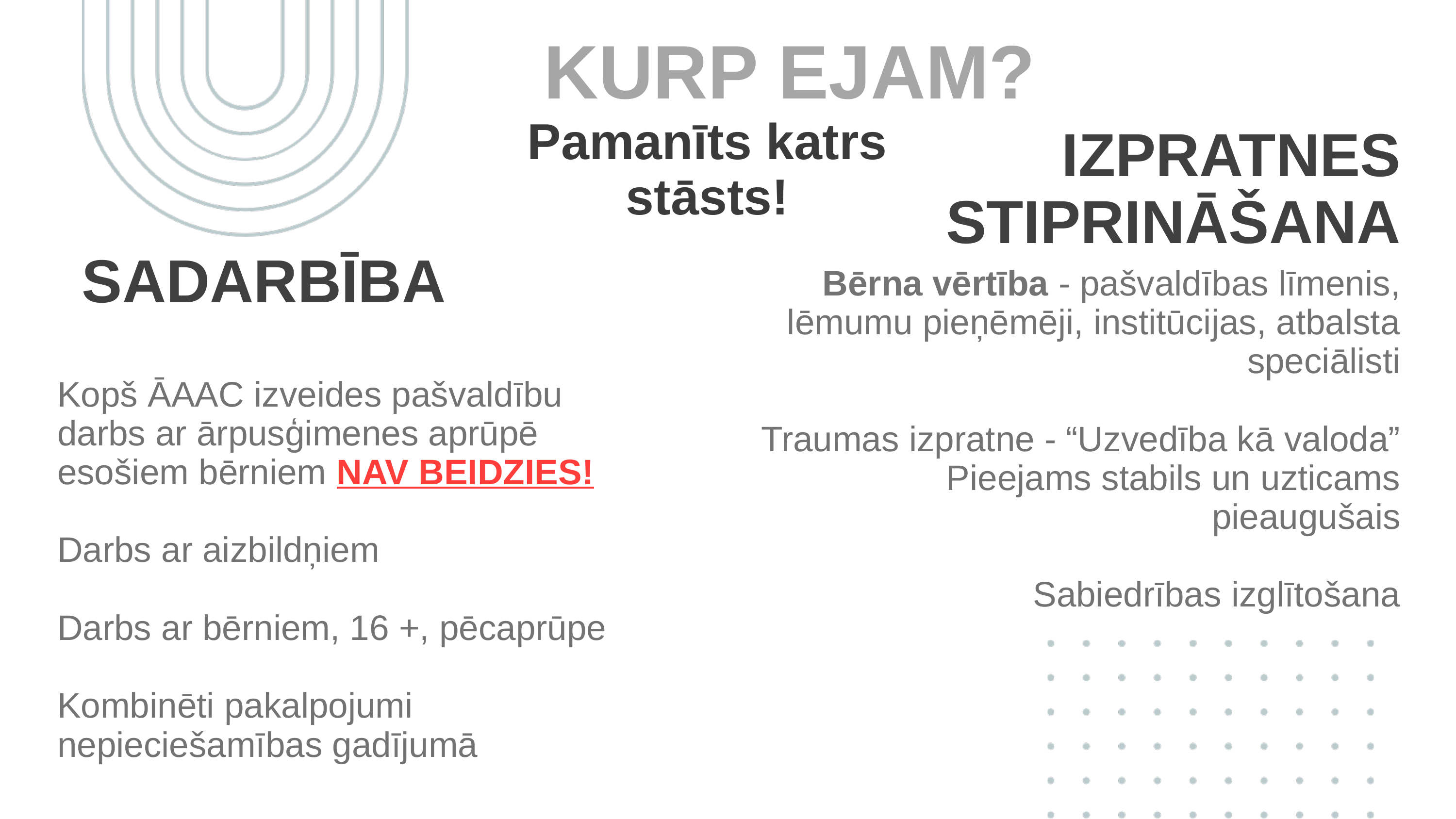

KURP EJAM?
Pamanīts katrs stāsts!
IZPRATNES STIPRINĀŠANA
SADARBĪBA
Bērna vērtība - pašvaldības līmenis, lēmumu pieņēmēji, institūcijas, atbalsta speciālisti

Traumas izpratne - “Uzvedība kā valoda”
Pieejams stabils un uzticams pieaugušais

Sabiedrības izglītošana
Kopš ĀAAC izveides pašvaldību darbs ar ārpusģimenes aprūpē esošiem bērniem NAV BEIDZIES!

Darbs ar aizbildņiem

Darbs ar bērniem, 16 +, pēcaprūpe

Kombinēti pakalpojumi nepieciešamības gadījumā